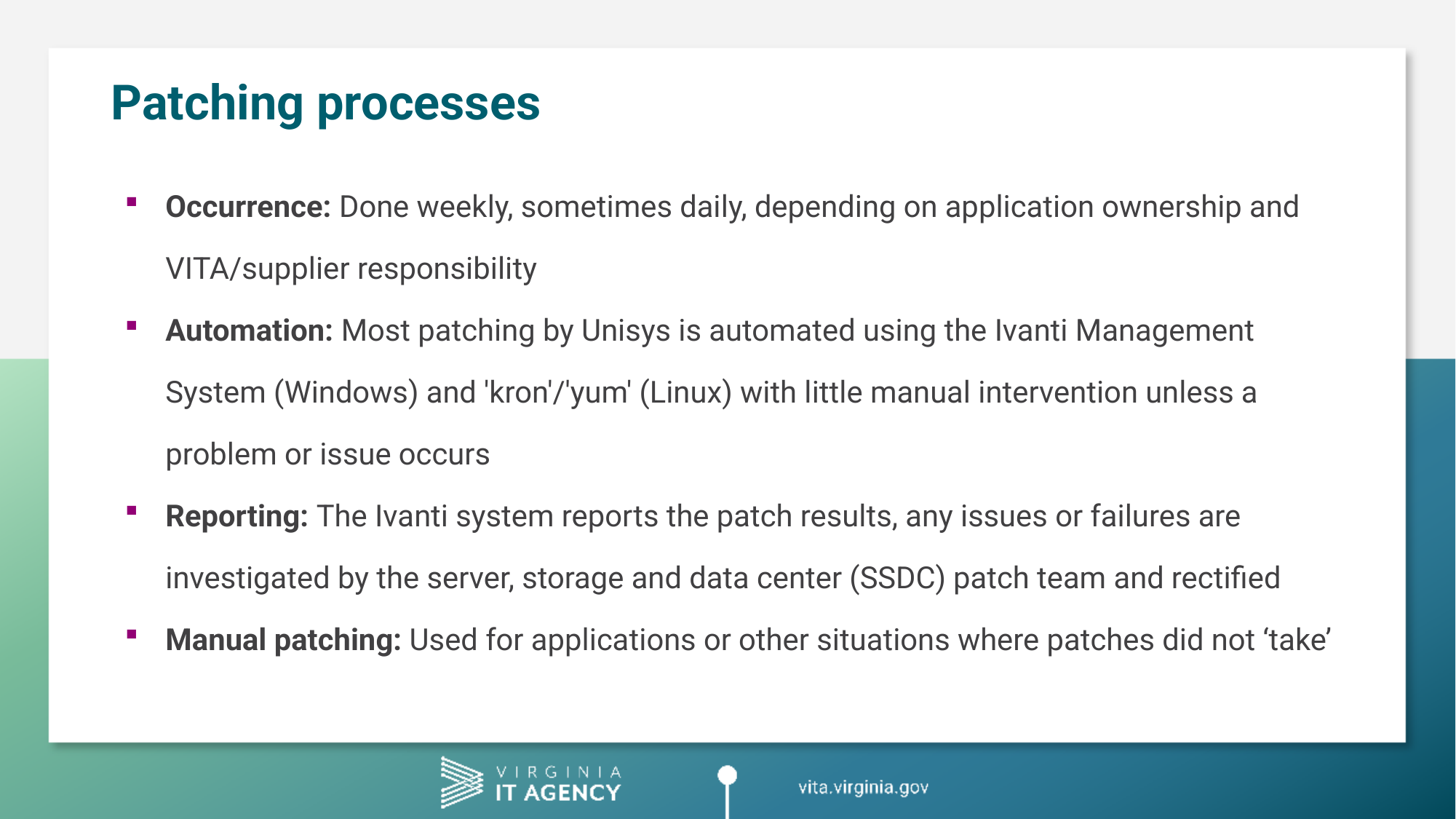

# Patching processes
Occurrence: Done weekly, sometimes daily, depending on application ownership and VITA/supplier responsibility
Automation: Most patching by Unisys is automated using the Ivanti Management System (Windows) and 'kron'/'yum' (Linux) with little manual intervention unless a problem or issue occurs
Reporting: The Ivanti system reports the patch results, any issues or failures are investigated by the server, storage and data center (SSDC) patch team and rectified
Manual patching: Used for applications or other situations where patches did not ‘take’